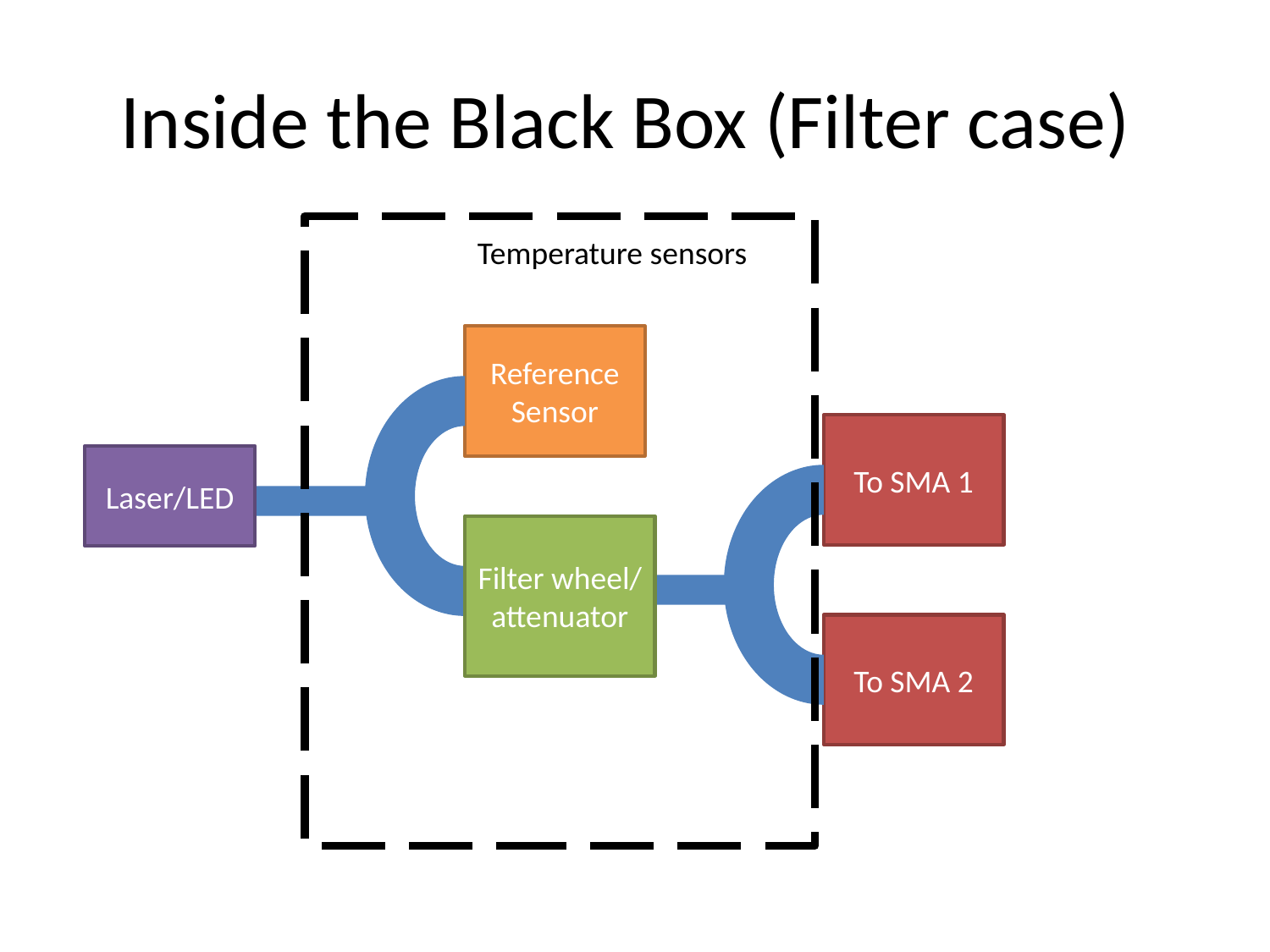

# Inside the Black Box (Filter case)

Temperature sensors
Reference Sensor

To SMA 1

Laser/LED
Filter wheel/ attenuator
To SMA 2